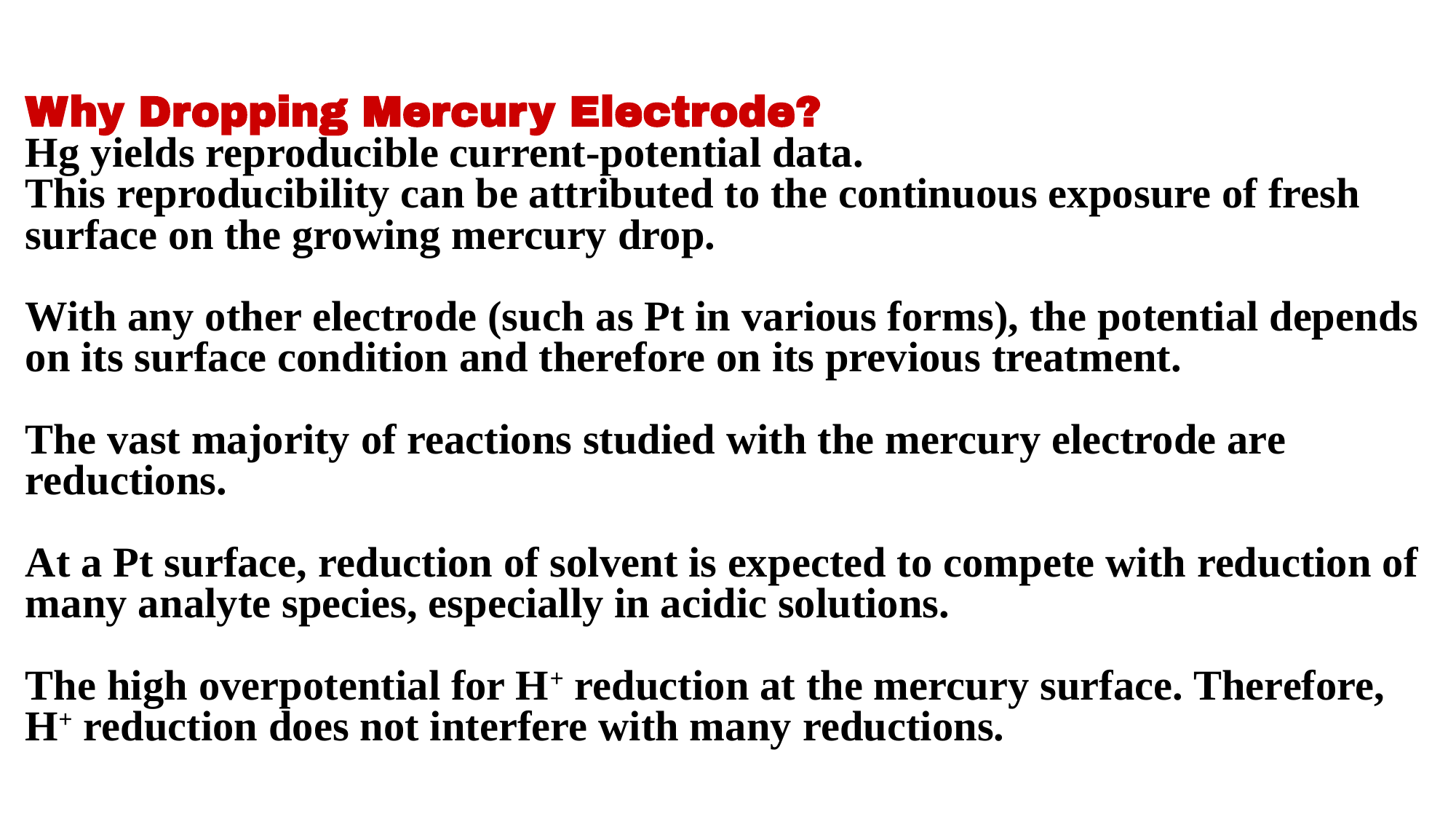

# Why Dropping Mercury Electrode? Hg yields reproducible current‑potential data. This reproducibility can be attributed to the continuous exposure of fresh surface on the growing mercury drop. With any other electrode (such as Pt in various forms), the potential depends on its surface condition and therefore on its previous treatment. The vast majority of reactions studied with the mercury electrode are reductions. At a Pt surface, reduction of solvent is expected to compete with reduction of many analyte species, especially in acidic solutions. The high overpotential for H+ reduction at the mercury surface. Therefore, H+ reduction does not interfere with many reductions.